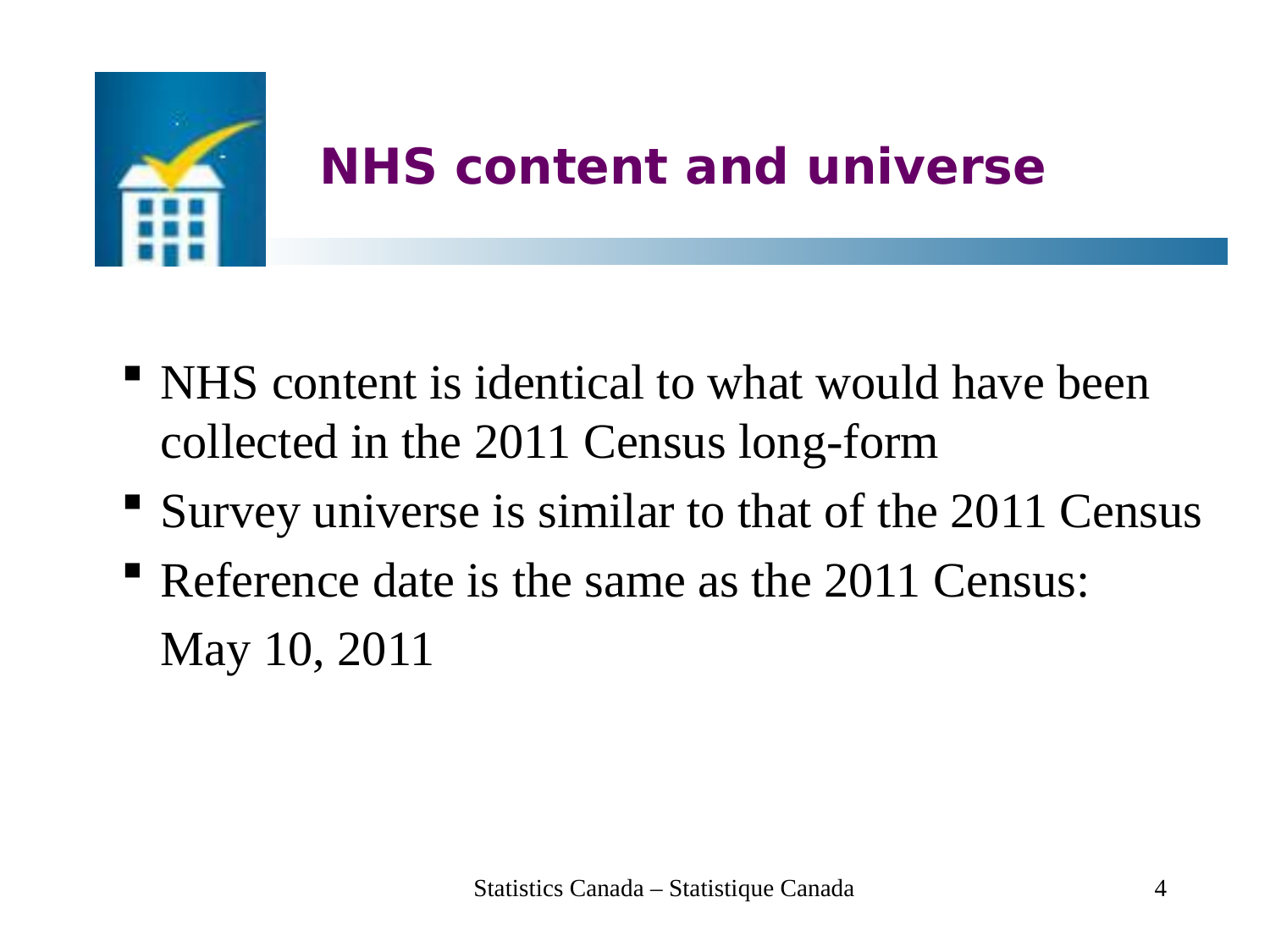

# NHS content and universe

NHS content is identical to what would have been collected in the 2011 Census long-form
Survey universe is similar to that of the 2011 Census
Reference date is the same as the 2011 Census:
	May 10, 2011

Statistics Canada – Statistique Canada
4